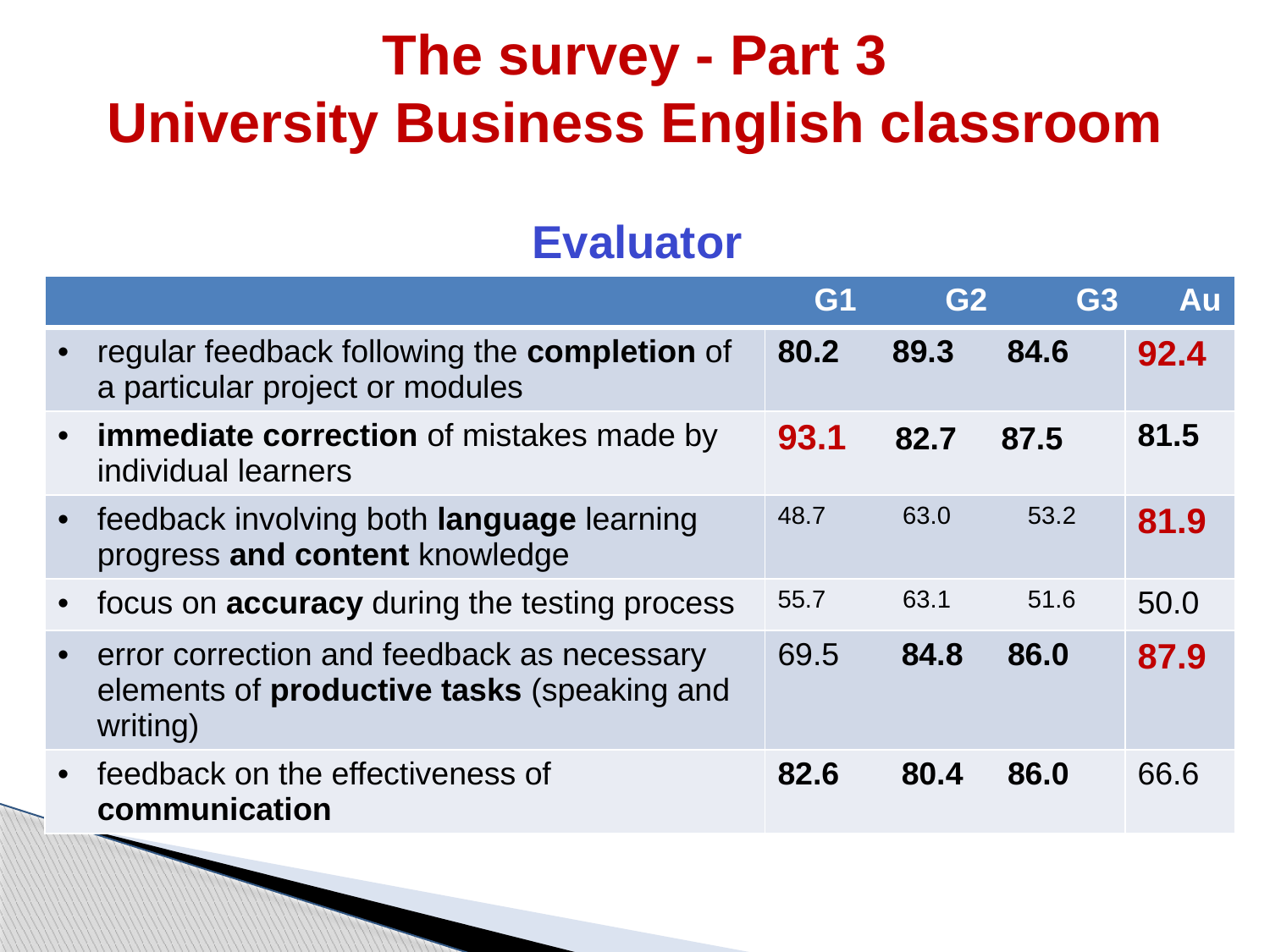

# The survey - Part 3 University Business English classroom
Evaluator

| G1 G2 G3 Au |  |  |
| --- | --- | --- |
| regular feedback following the completion of a particular project or modules | 80.2 89.3 84.6 | 92.4 |
| immediate correction of mistakes made by individual learners | 93.1 82.7 87.5 | 81.5 |
| feedback involving both language learning progress and content knowledge | 48.7 63.0 53.2 | 81.9 |
| focus on accuracy during the testing process | 55.7 63.1 51.6 | 50.0 |
| error correction and feedback as necessary elements of productive tasks (speaking and writing) | 69.5 84.8 86.0 | 87.9 |
| feedback on the effectiveness of communication | 82.6 80.4 86.0 | 66.6 |